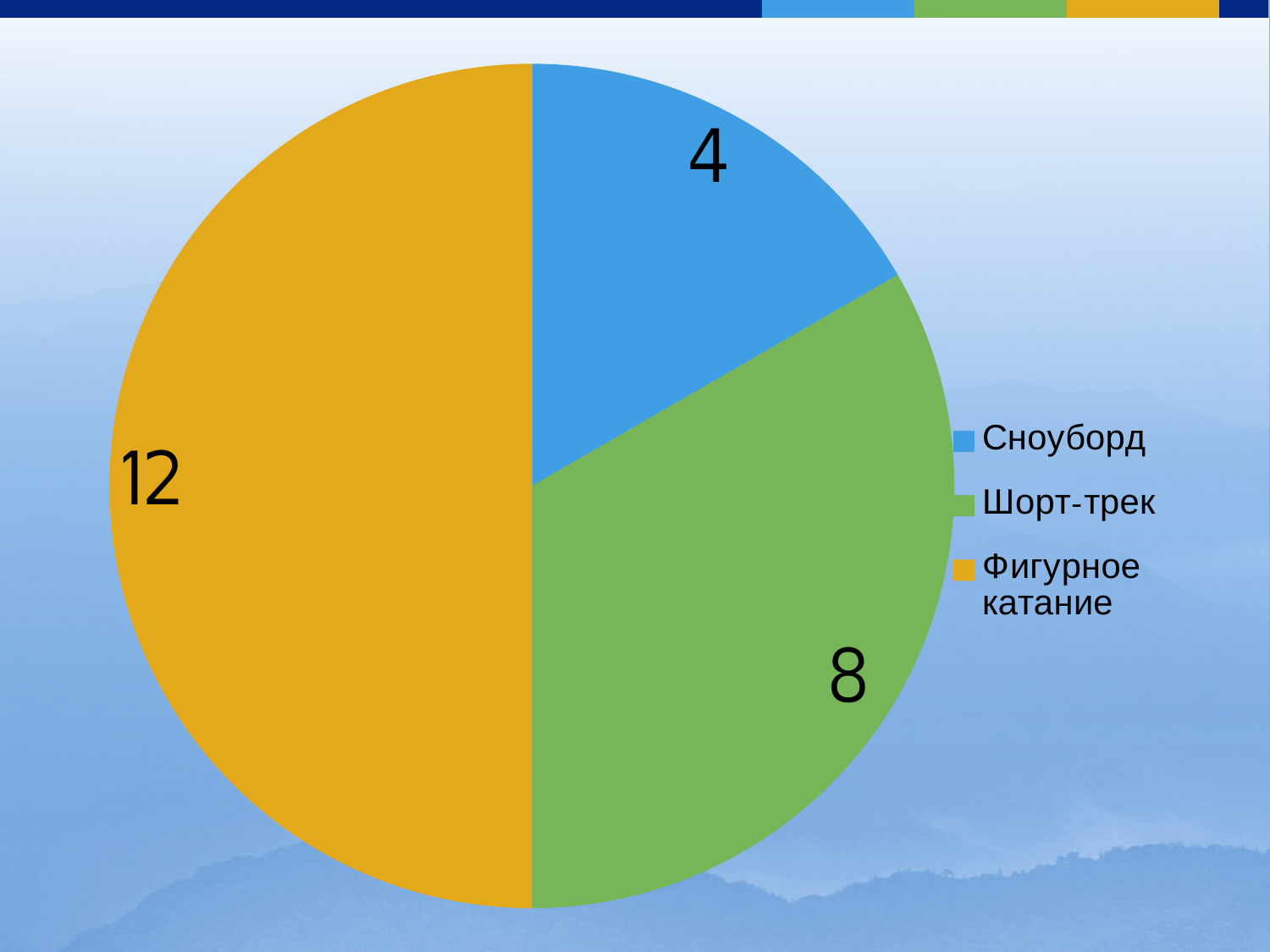

### Chart

| Category |  |
|---|---|
| Сноуборд | 4.0 |
| Шорт-трек | 8.0 |
| Фигурное катание | 12.0 |